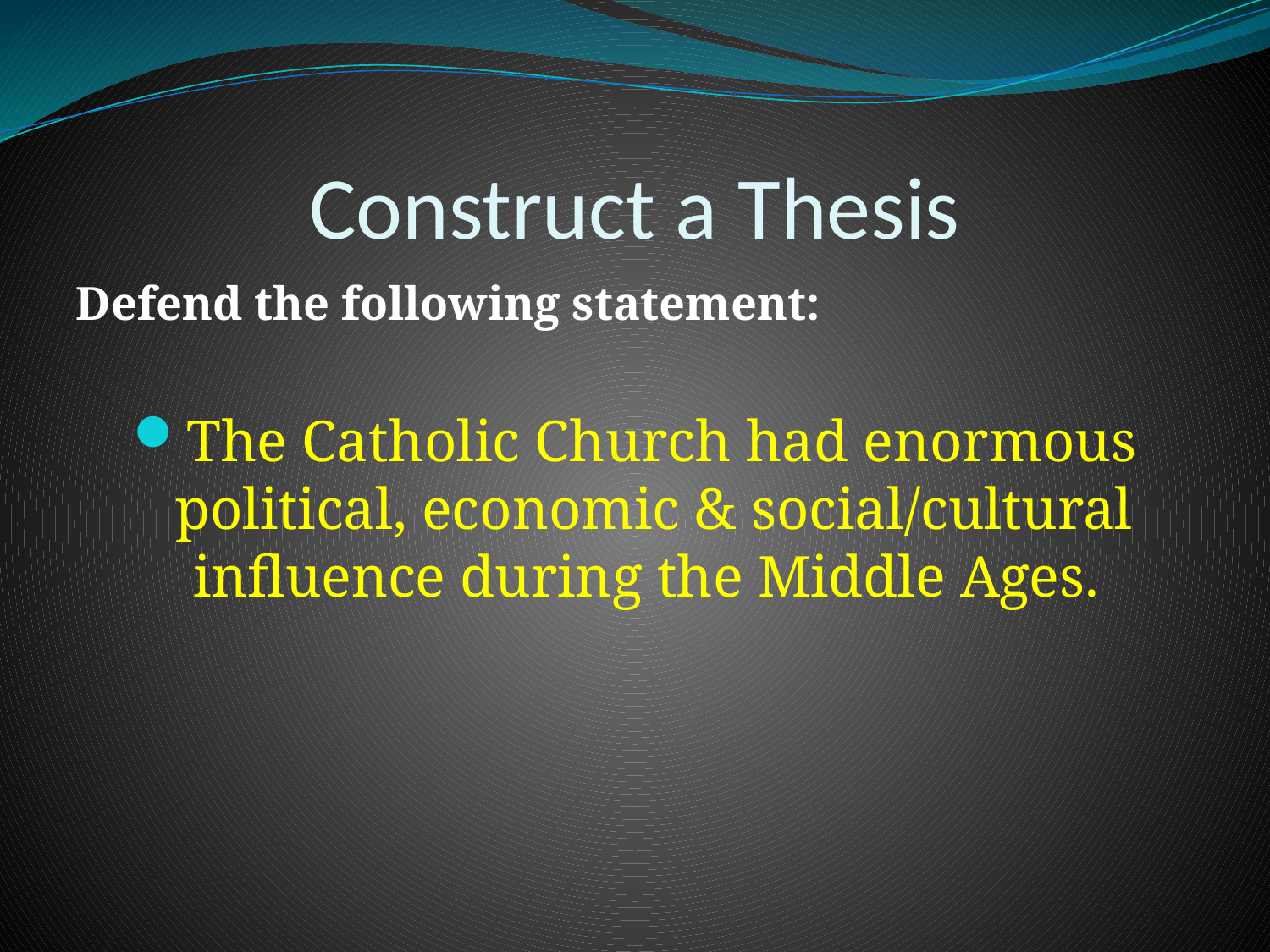

# Construct a Thesis
Defend the following statement:

The Catholic Church had enormous political, economic & social/cultural influence during the Middle Ages.